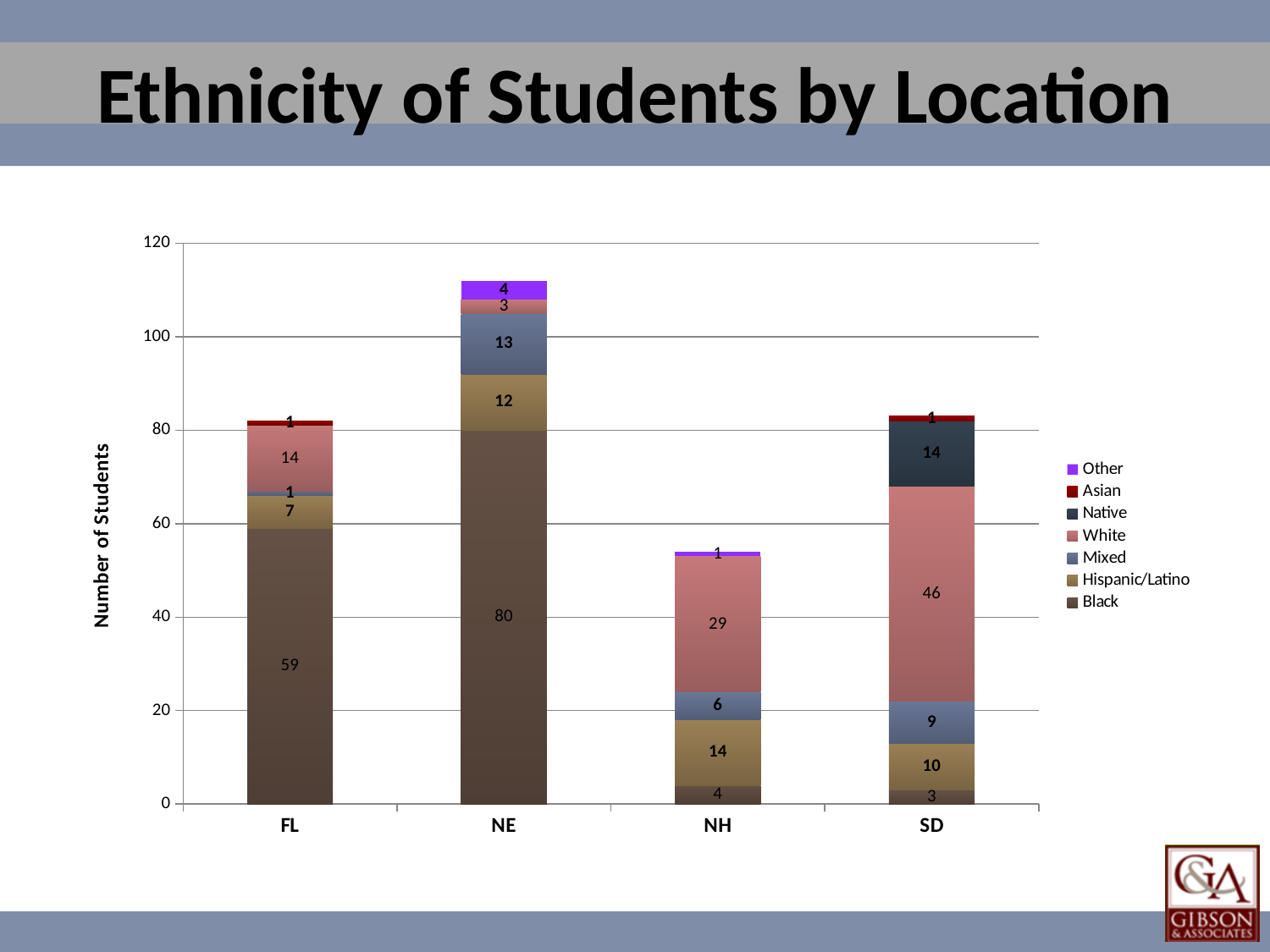

# Ethnicity of Students by Location

### Chart

| Category | Black | Hispanic/Latino | Mixed | White | Native | Asian | Other |
|---|---|---|---|---|---|---|---|
| FL | 59.0 | 7.0 | 1.0 | 14.0 | None | 1.0 | None |
| NE | 80.0 | 12.0 | 13.0 | 3.0 | None | None | 4.0 |
| NH | 4.0 | 14.0 | 6.0 | 29.0 | None | None | 1.0 |
| SD | 3.0 | 10.0 | 9.0 | 46.0 | 14.0 | 1.0 | None |